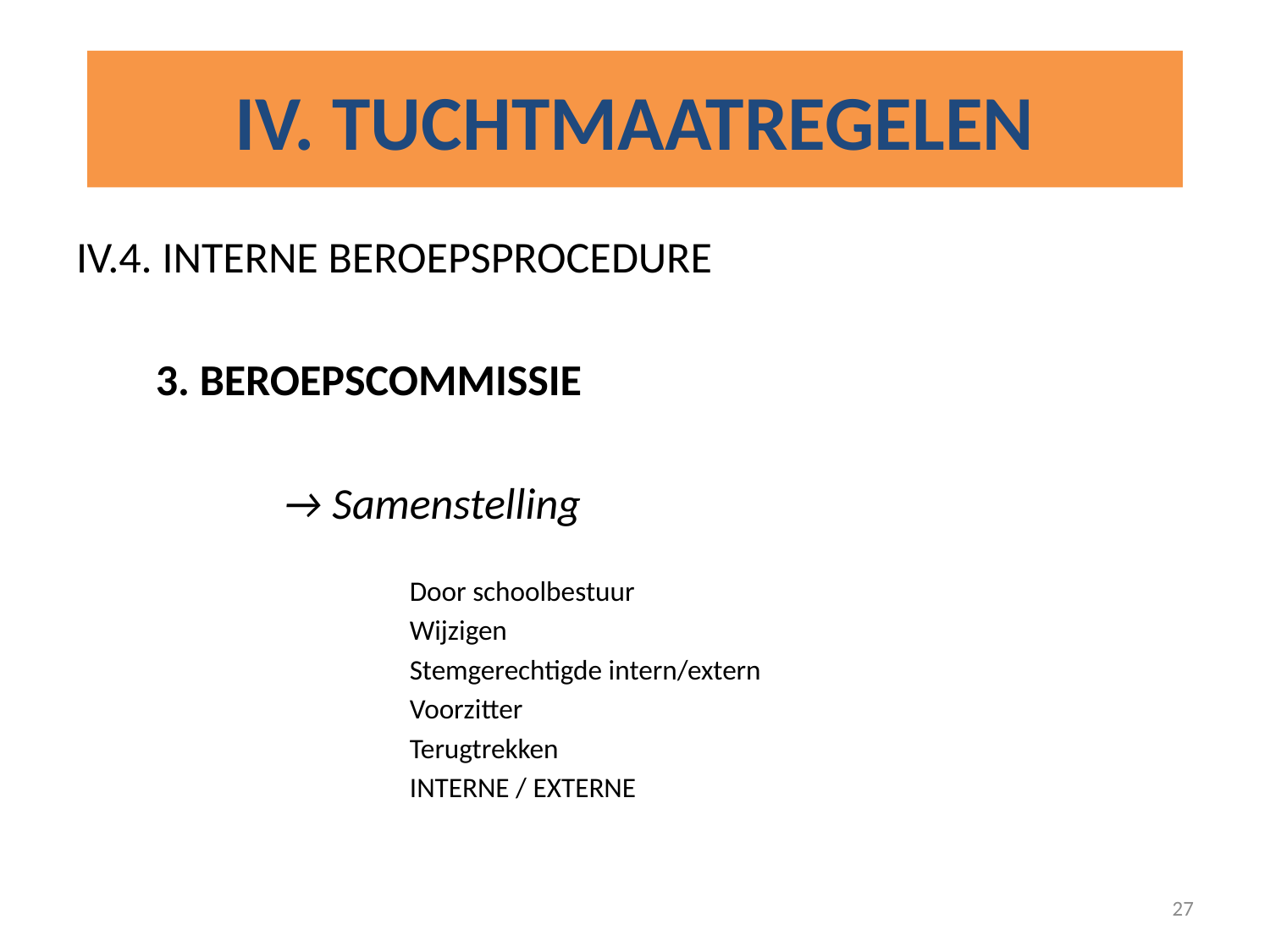

# IV. TUCHTMAATREGELEN
IV.4. INTERNE BEROEPSPROCEDURE

	3. BEROEPSCOMMISSIE

		→ Samenstelling

			Door schoolbestuur
			Wijzigen
			Stemgerechtigde intern/extern
			Voorzitter
			Terugtrekken
			INTERNE / EXTERNE

27